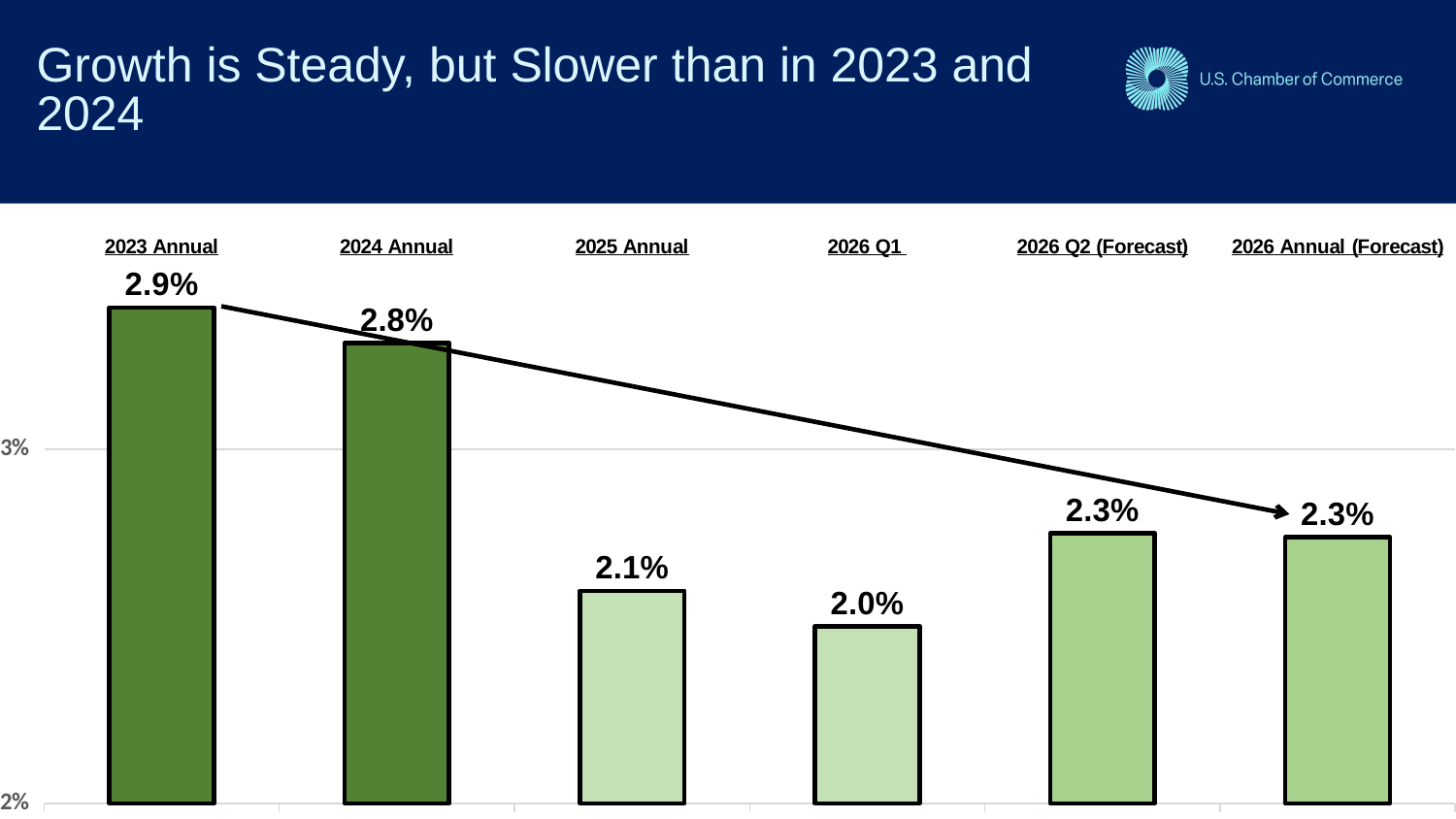

# Growth is Steady, but Slower than in 2023 and 2024

### Chart

| Category |  |
|---|---|
| 2023 Annual | 0.029 |
| 2024 Annual | 0.028 |
| 2025 Annual | 0.021 |
| 2026 Q1  | 0.02 |
| 2026 Q2 (Forecast) | 0.022619055714285716 |
| 2026 Annual (Forecast) | 0.022520000000000002 |